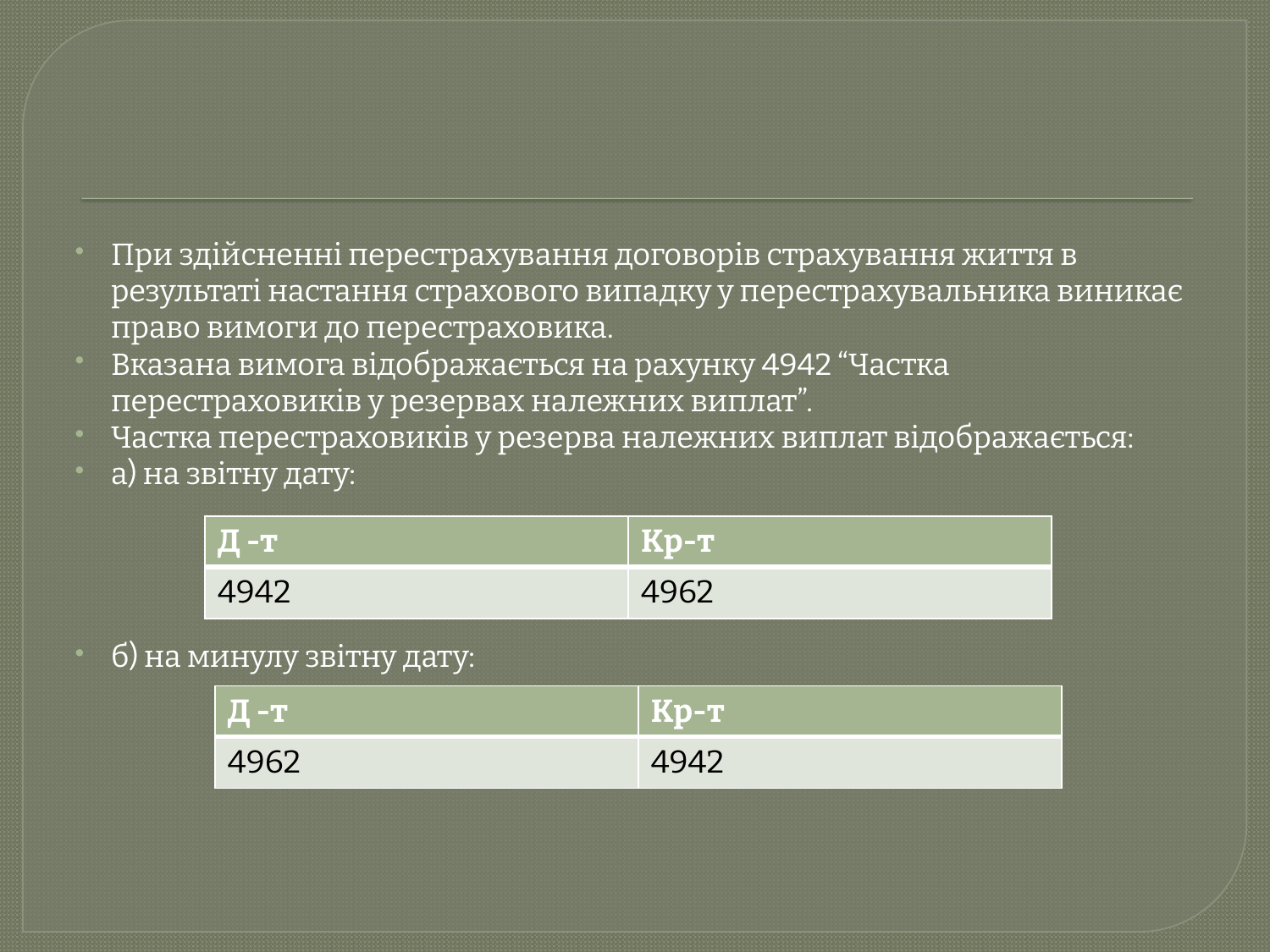

#
При здійсненні перестрахування договорів страхування життя в результаті настання страхового випадку у перестрахувальника виникає право вимоги до перестраховика.
Вказана вимога відображається на рахунку 4942 “Частка перестраховиків у резервах належних виплат”.
Частка перестраховиків у резерва належних виплат відображається:
а) на звітну дату:

б) на минулу звітну дату:
| Д -т | Кр-т |
| --- | --- |
| 4942 | 4962 |
| Д -т | Кр-т |
| --- | --- |
| 4962 | 4942 |